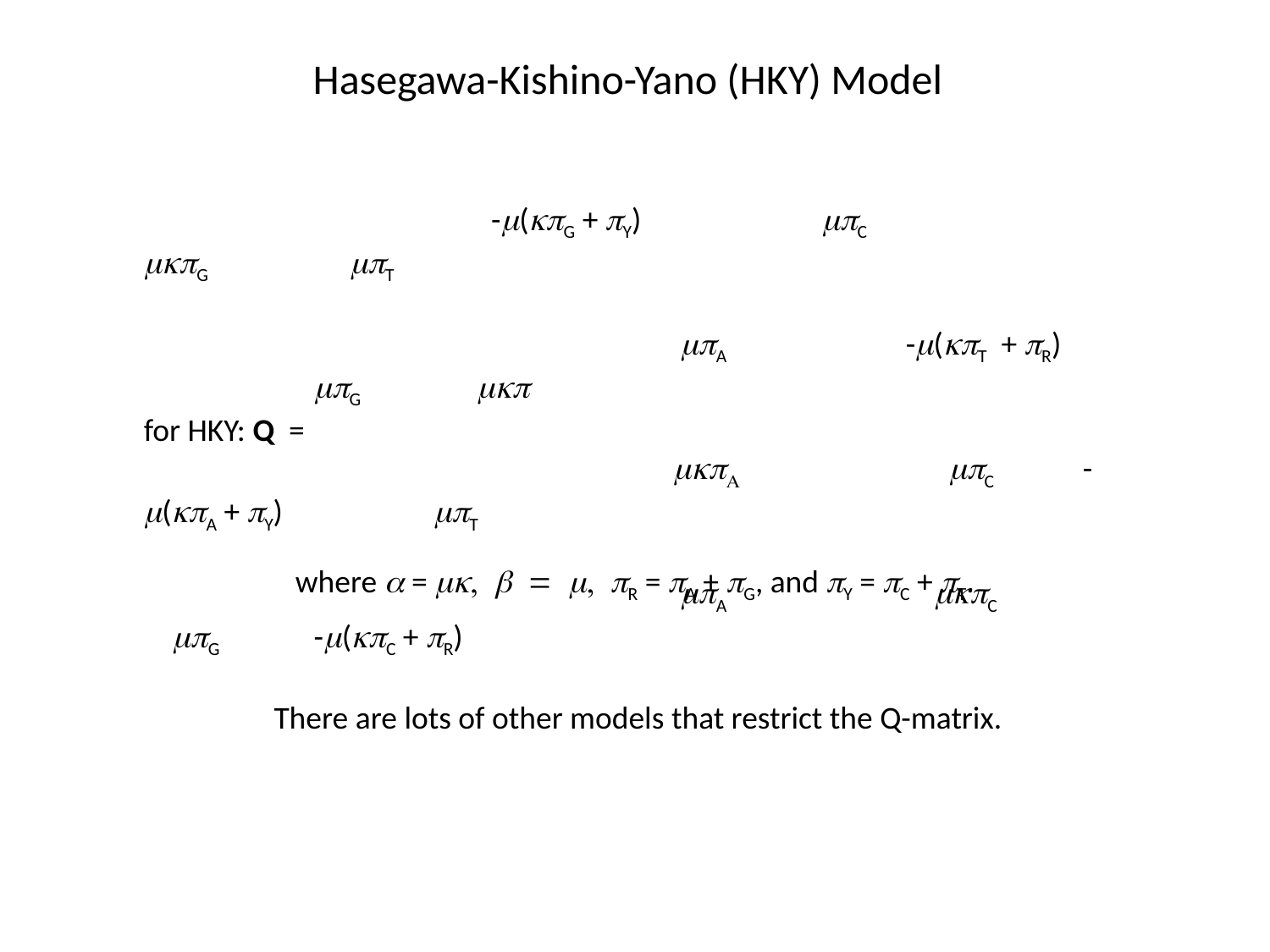

Hasegawa-Kishino-Yano (HKY) Model
		             -μ(κπG + πY)	    	      μπC	    	     μκπG	           μπT

				    μπA		-μ(κπT  + πR)	      μπG	           μκπ
for HKY: Q  =
				   μκπΑ		      μπC	       -μ(κπA + πY)	     μπT

				    μπA		    μκπC	                μπG	      -μ(κπC + πR)

where α = μκ, β = μ, πR = πA + πG, and πY = πC + πT.
There are lots of other models that restrict the Q-matrix.